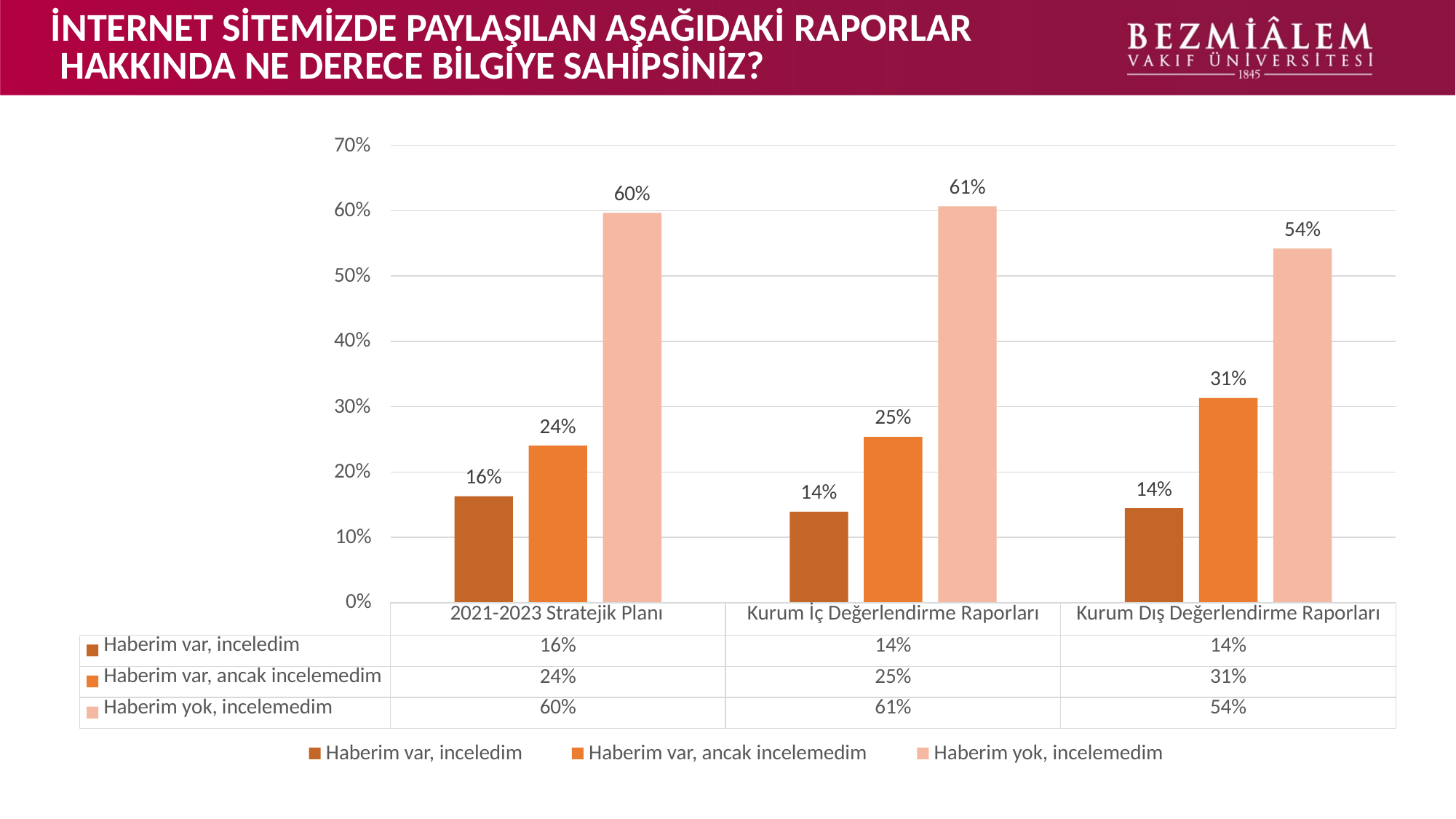

# İNTERNET SİTEMİZDE PAYLAŞILAN AŞAĞIDAKİ RAPORLAR  HAKKINDA NE DERECE BİLGİYE SAHİPSİNİZ?
70%

61%
60%
60%

54%
50%

40%
31%
30%
25%
24%
20%
16%
14%
14%
10%

0%
| 2021-2023 Stratejik Planı |  | Kurum İç Değerlendirme Raporları | Kurum Dış Değerlendirme Raporları |
| --- | --- | --- | --- |
| Haberim var, inceledim | 16% | 14% | 14% |
| Haberim var, ancak incelemedim | 24% | 25% | 31% |
| Haberim yok, incelemedim | 60% | 61% | 54% |

Haberim var, inceledim
Haberim var, ancak incelemedim
Haberim yok, incelemedim